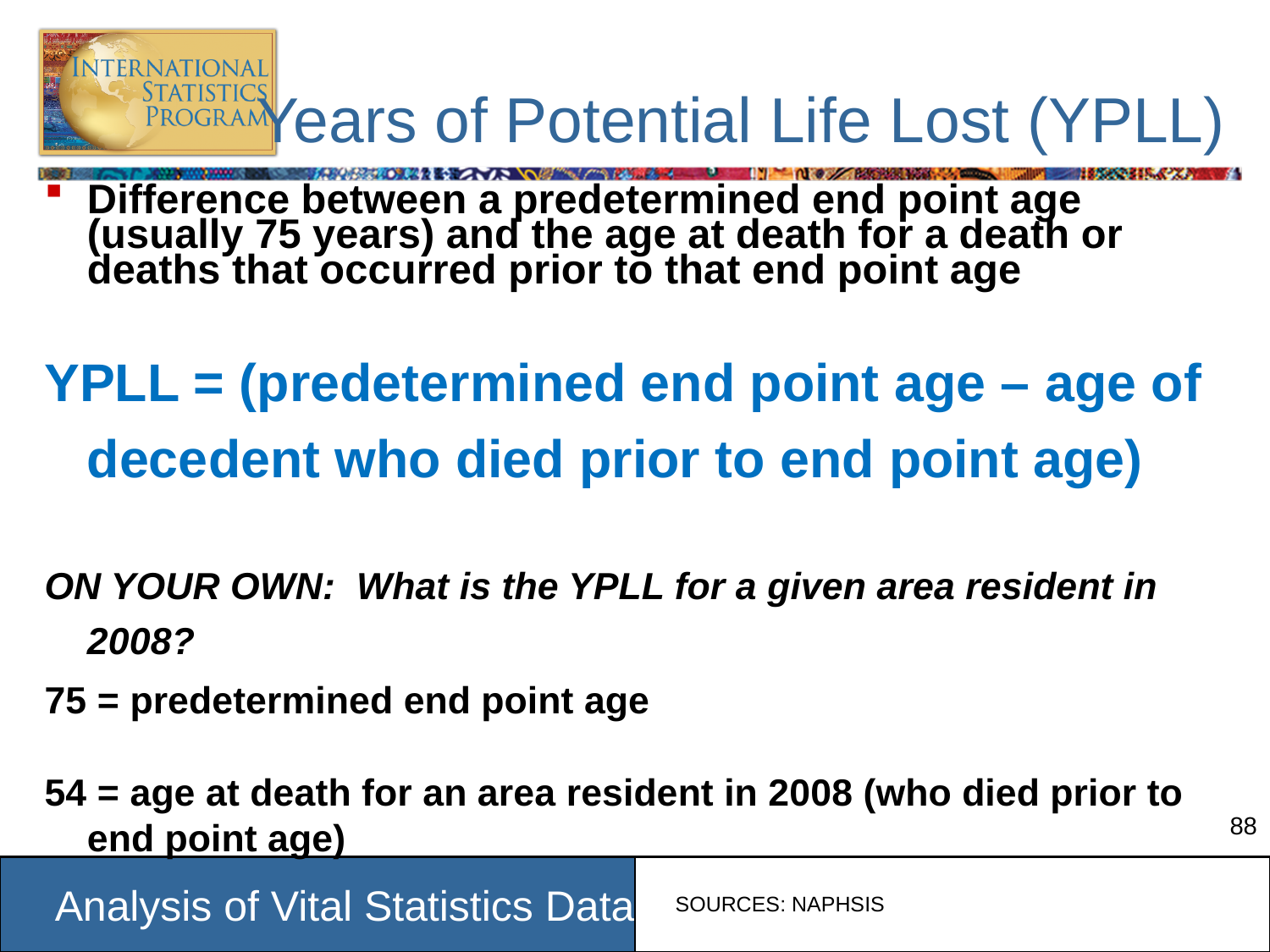

# Years of Potential Life Lost (YPLL)
Difference between a predetermined end point age (usually 75 years) and the age at death for a death or deaths that occurred prior to that end point age

YPLL = (predetermined end point age – age of decedent who died prior to end point age)

ON YOUR OWN:  What is the YPLL for a given area resident in 2008?
75 = predetermined end point age

54 = age at death for an area resident in 2008 (who died prior to end point age)
SOURCES: NAPHSIS